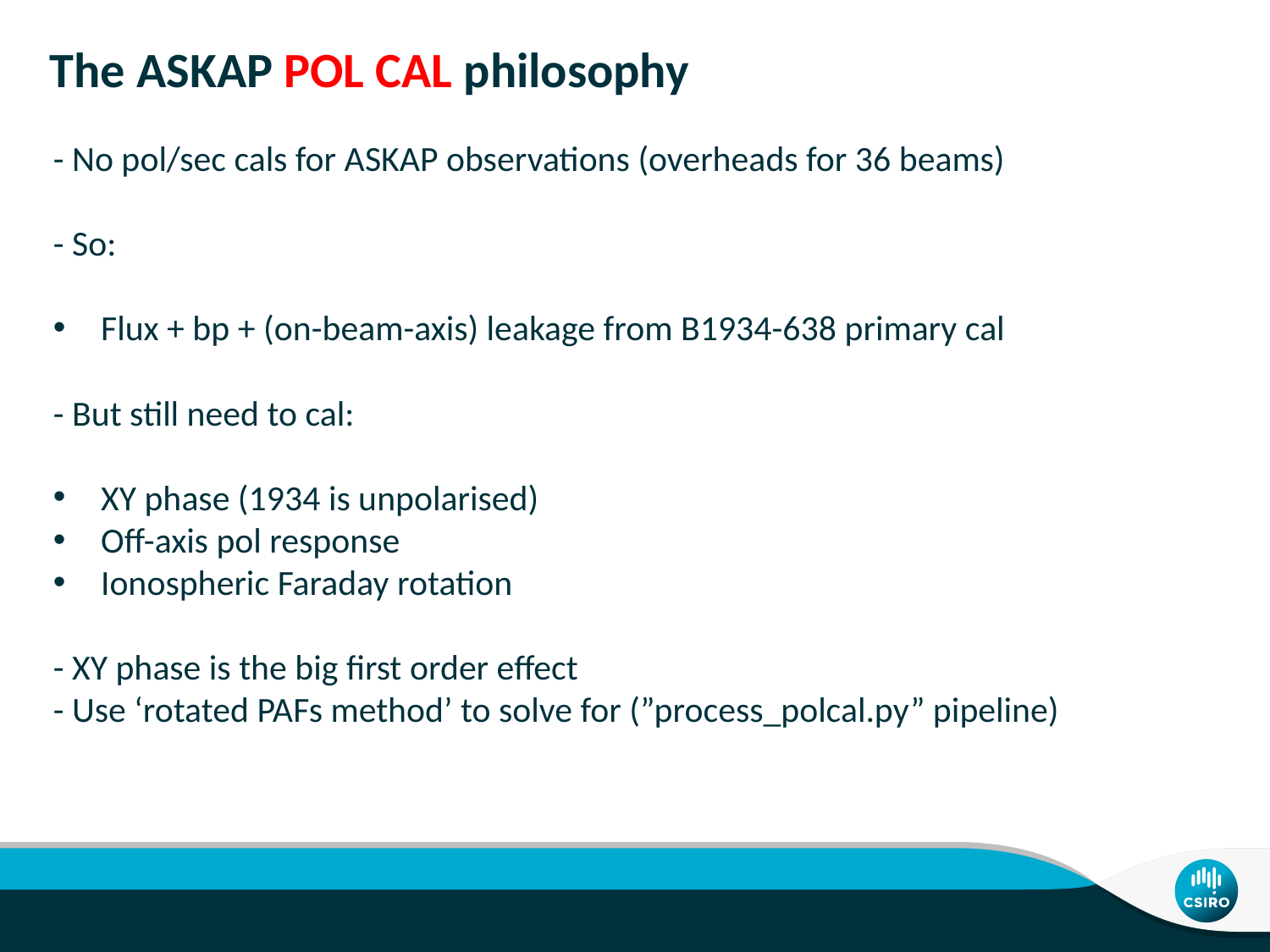

# The ASKAP POL CAL philosophy
- No pol/sec cals for ASKAP observations (overheads for 36 beams)

- So:

Flux + bp + (on-beam-axis) leakage from B1934-638 primary cal

- But still need to cal:

XY phase (1934 is unpolarised)
Off-axis pol response
Ionospheric Faraday rotation

- XY phase is the big first order effect
- Use ‘rotated PAFs method’ to solve for (”process_polcal.py” pipeline)